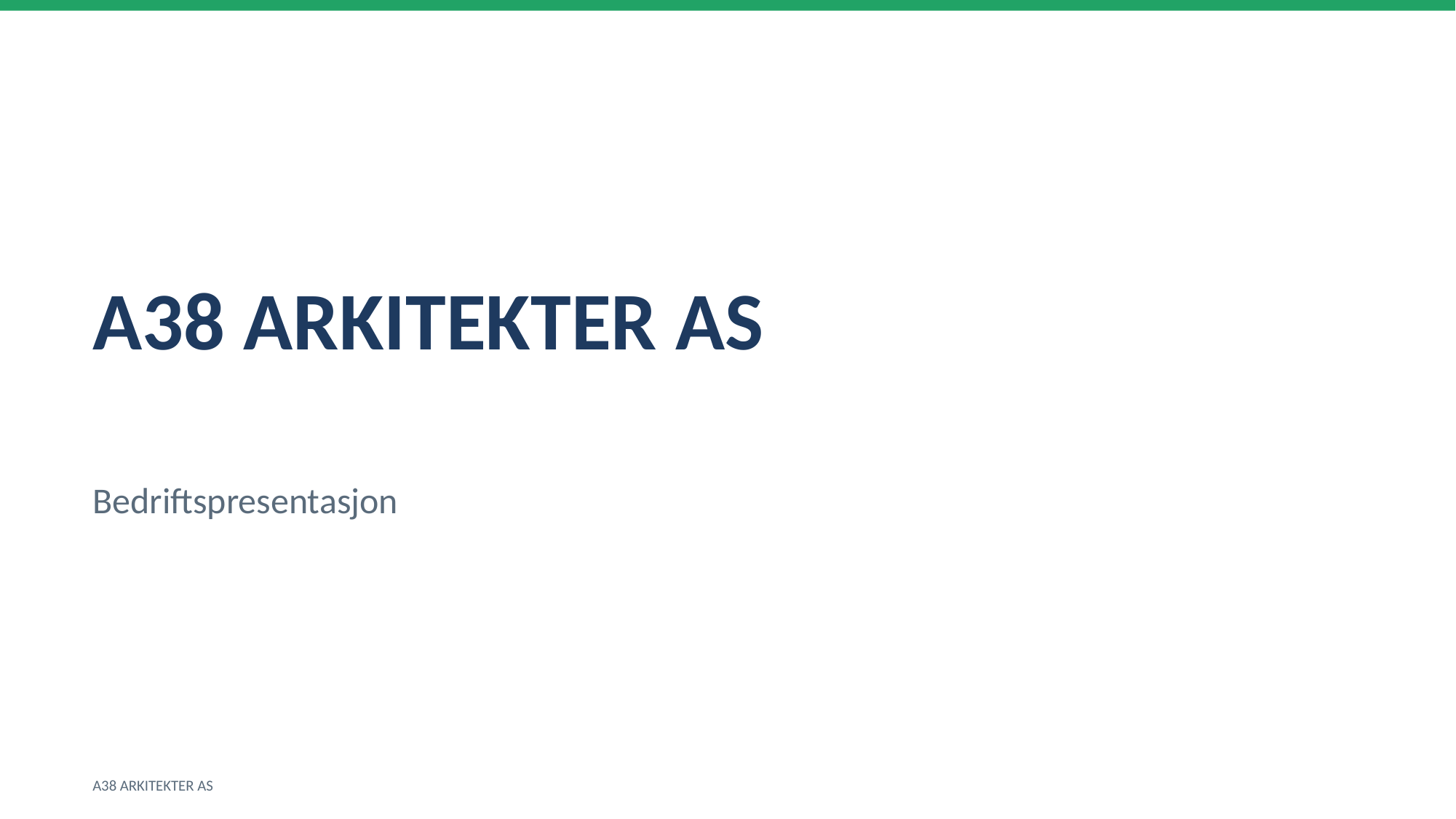

A38 ARKITEKTER AS
Bedriftspresentasjon
A38 ARKITEKTER AS